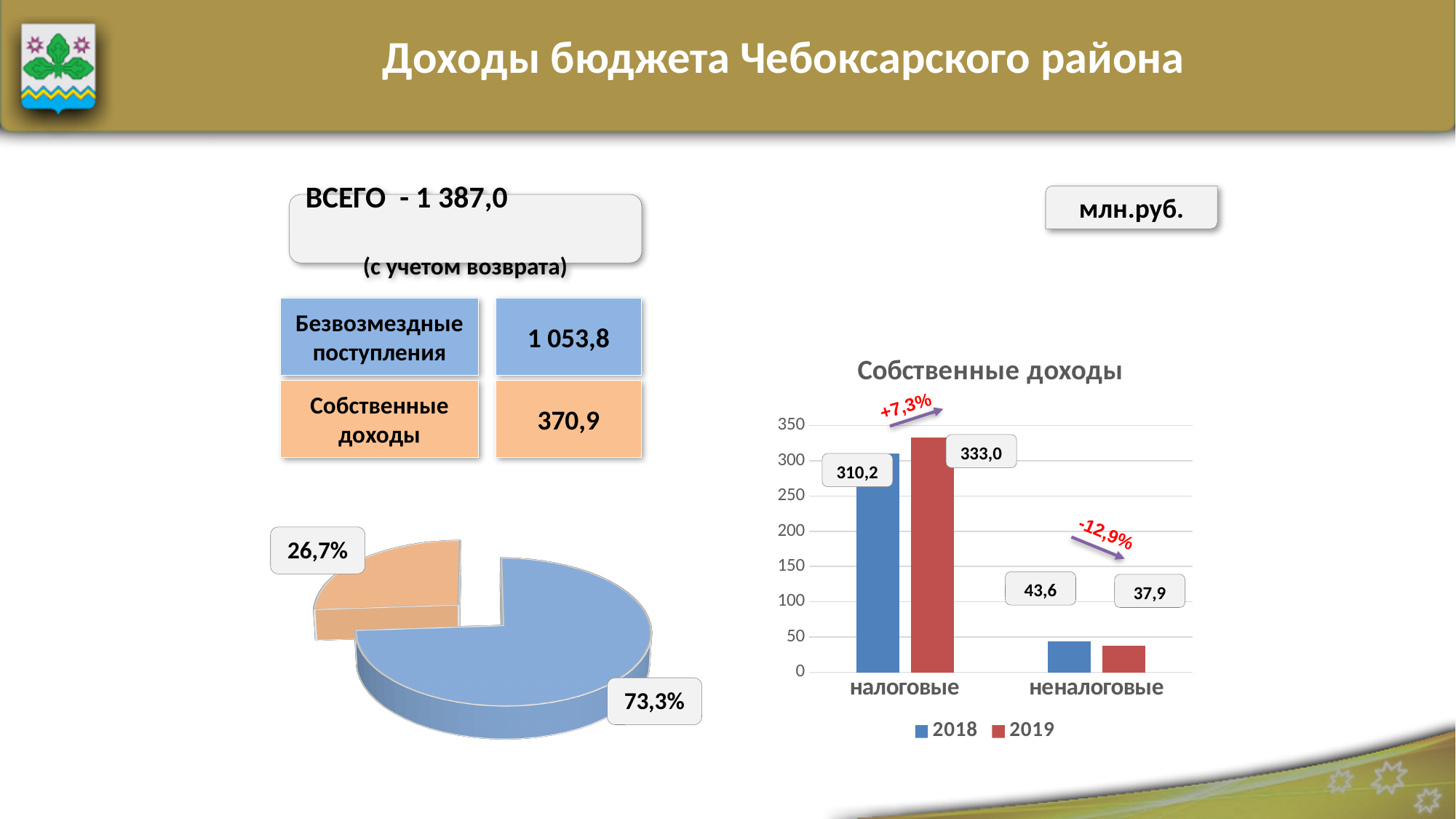

Доходы бюджета Чебоксарского района

[unsupported chart]

млн.руб.
ВСЕГО  - 1 387,0
(с учетом возврата)
Безвозмездные поступления
1 053,8

### Chart: Собственные доходы

| Category | 2018 | 2019 |
|---|---|---|
| налоговые | 310.2 | 333.0 |
| неналоговые | 43.6 | 37.9 |
Собственные доходы
370,9
+7,3%
333,0
310,2

[unsupported chart]

-12,9%
26,7%
43,6
37,9
73,3%